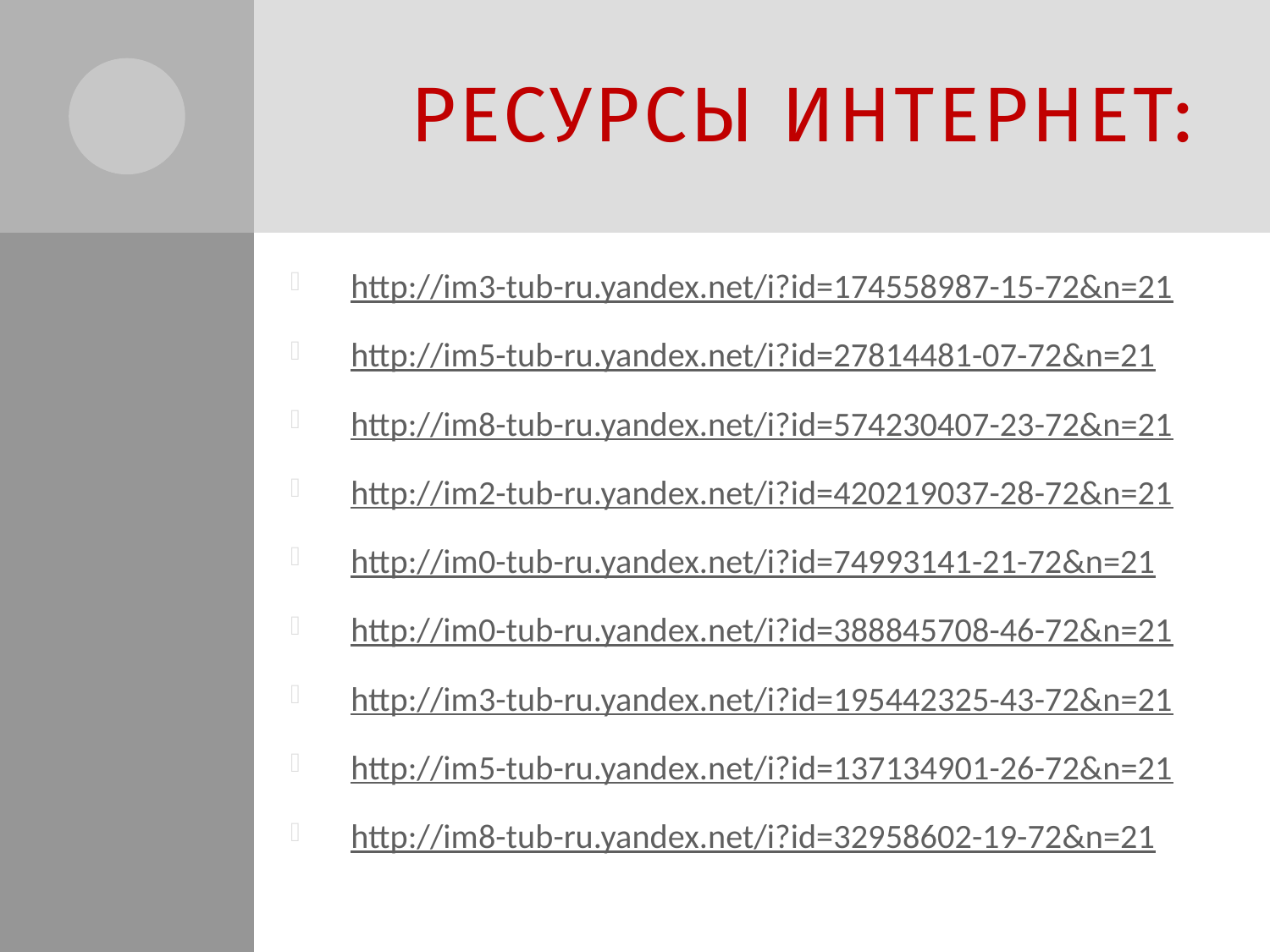

# Ресурсы Интернет:
http://im3-tub-ru.yandex.net/i?id=174558987-15-72&n=21
http://im5-tub-ru.yandex.net/i?id=27814481-07-72&n=21
http://im8-tub-ru.yandex.net/i?id=574230407-23-72&n=21
http://im2-tub-ru.yandex.net/i?id=420219037-28-72&n=21
http://im0-tub-ru.yandex.net/i?id=74993141-21-72&n=21
http://im0-tub-ru.yandex.net/i?id=388845708-46-72&n=21
http://im3-tub-ru.yandex.net/i?id=195442325-43-72&n=21
http://im5-tub-ru.yandex.net/i?id=137134901-26-72&n=21
http://im8-tub-ru.yandex.net/i?id=32958602-19-72&n=21